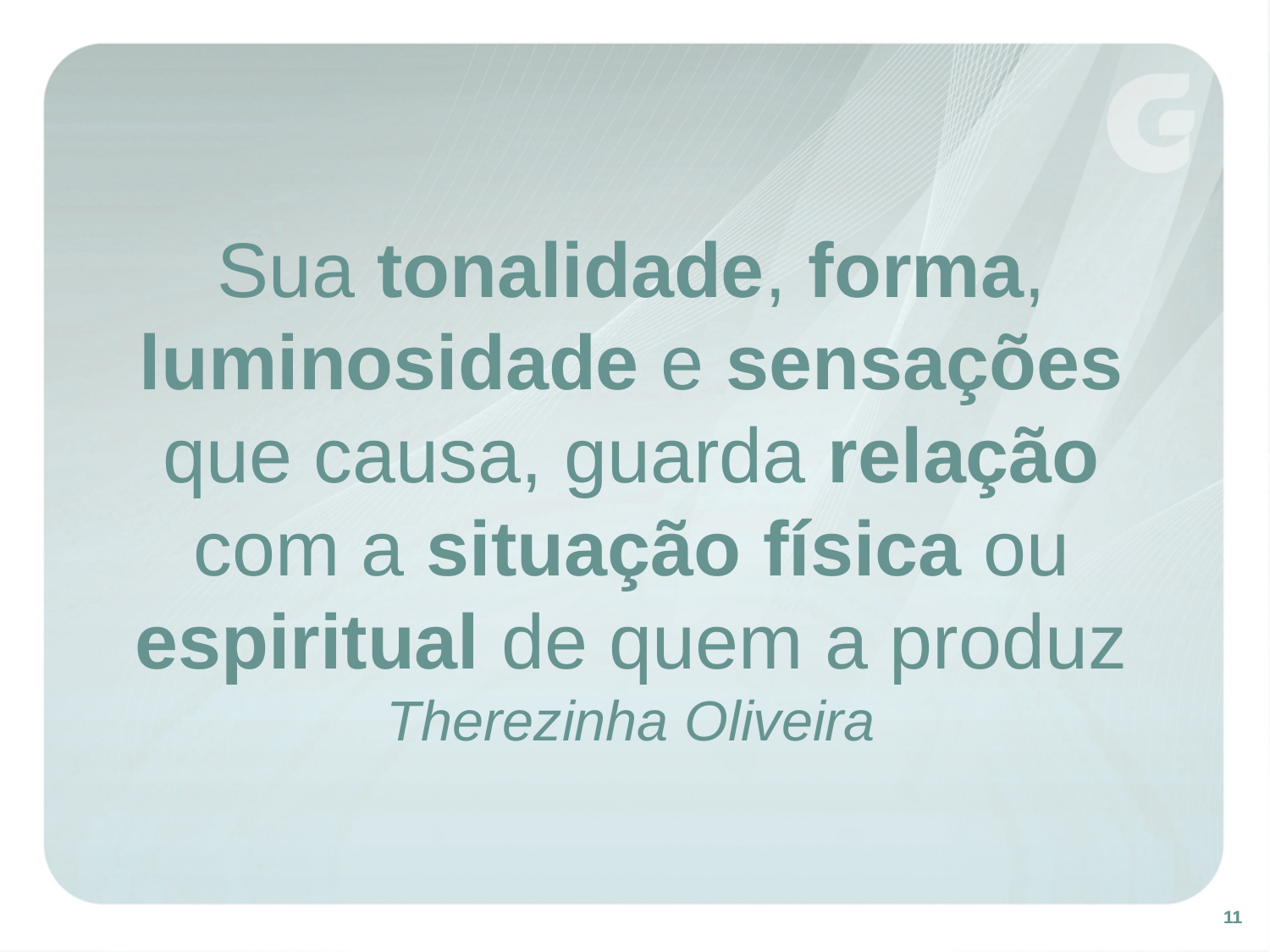

Sua tonalidade, forma, luminosidade e sensações
que causa, guarda relação
com a situação física ou espiritual de quem a produz
Therezinha Oliveira
11
11